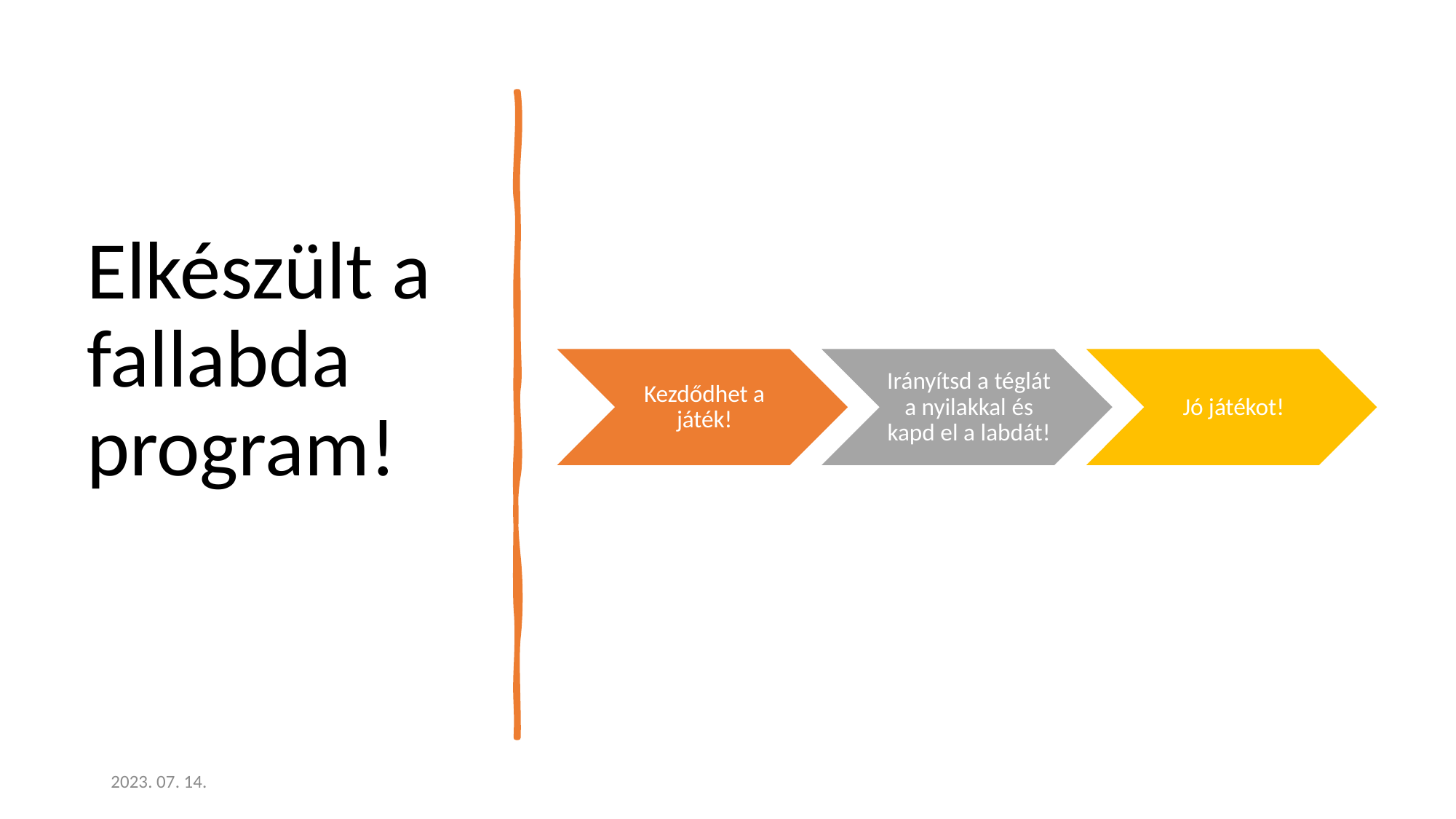

Kezdődhet a játék!
Irányítsd a téglát a nyilakkal és kapd el a labdát!
Jó játékot!
# Elkészült a fallabda program!

2023. 07. 14.
Babarczi Éva